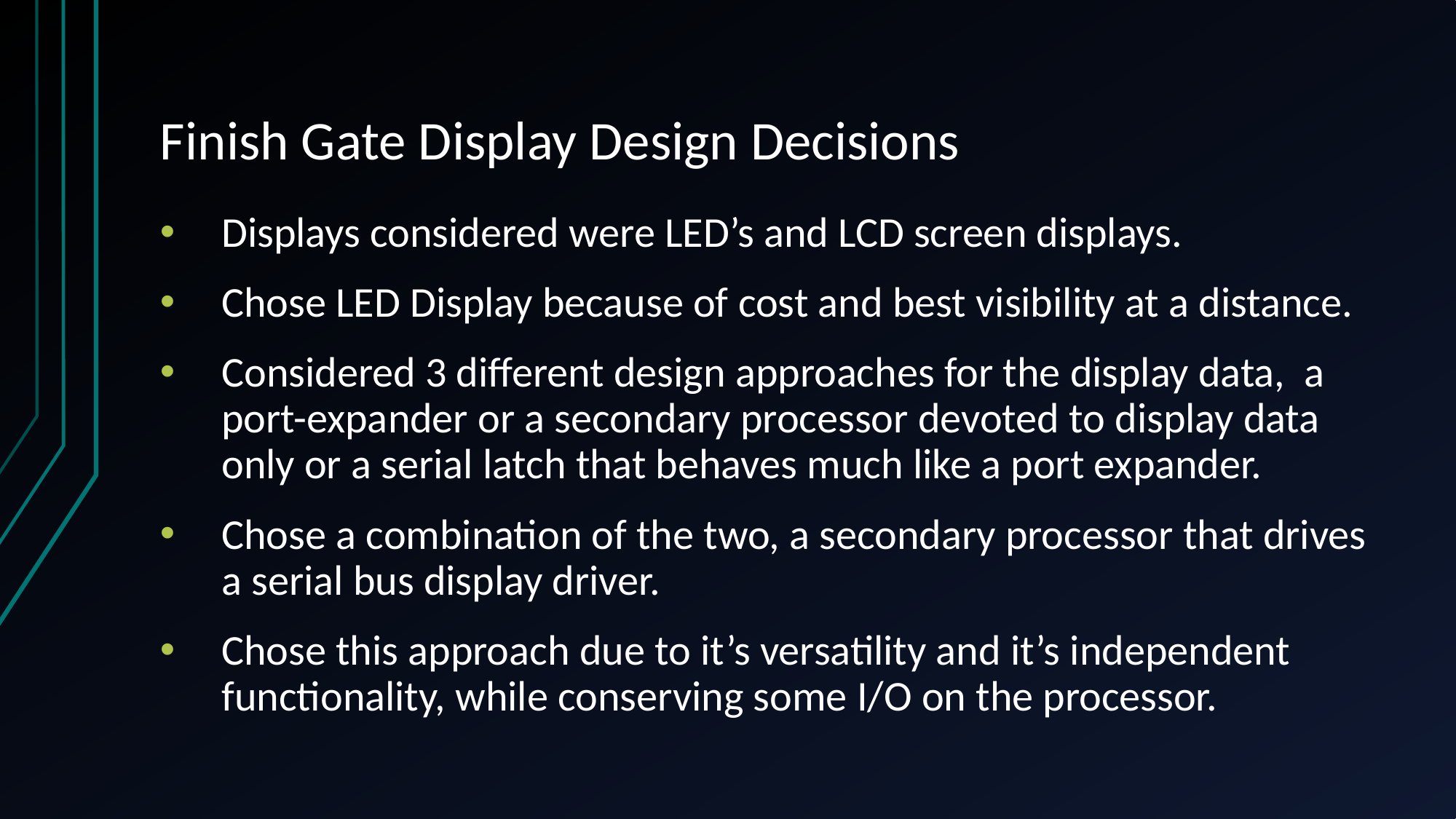

# Finish Gate Display Design Decisions
Displays considered were LED’s and LCD screen displays.
Chose LED Display because of cost and best visibility at a distance.
Considered 3 different design approaches for the display data,  a port-expander or a secondary processor devoted to display data only or a serial latch that behaves much like a port expander.
Chose a combination of the two, a secondary processor that drives a serial bus display driver.
Chose this approach due to it’s versatility and it’s independent functionality, while conserving some I/O on the processor.